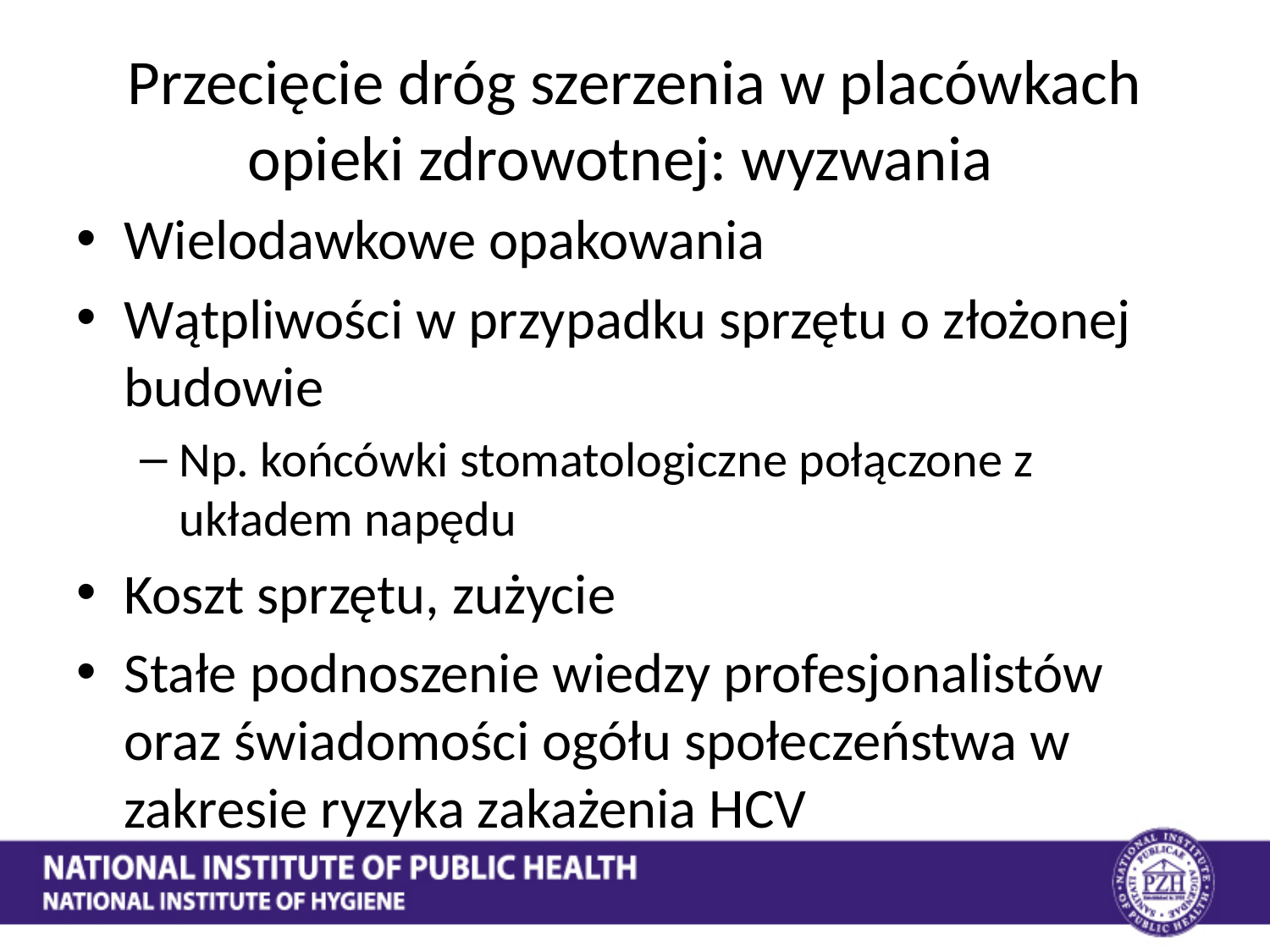

# Przecięcie dróg szerzenia w placówkach opieki zdrowotnej: wyzwania
Wielodawkowe opakowania
Wątpliwości w przypadku sprzętu o złożonej budowie
Np. końcówki stomatologiczne połączone z układem napędu
Koszt sprzętu, zużycie
Stałe podnoszenie wiedzy profesjonalistów oraz świadomości ogółu społeczeństwa w zakresie ryzyka zakażenia HCV